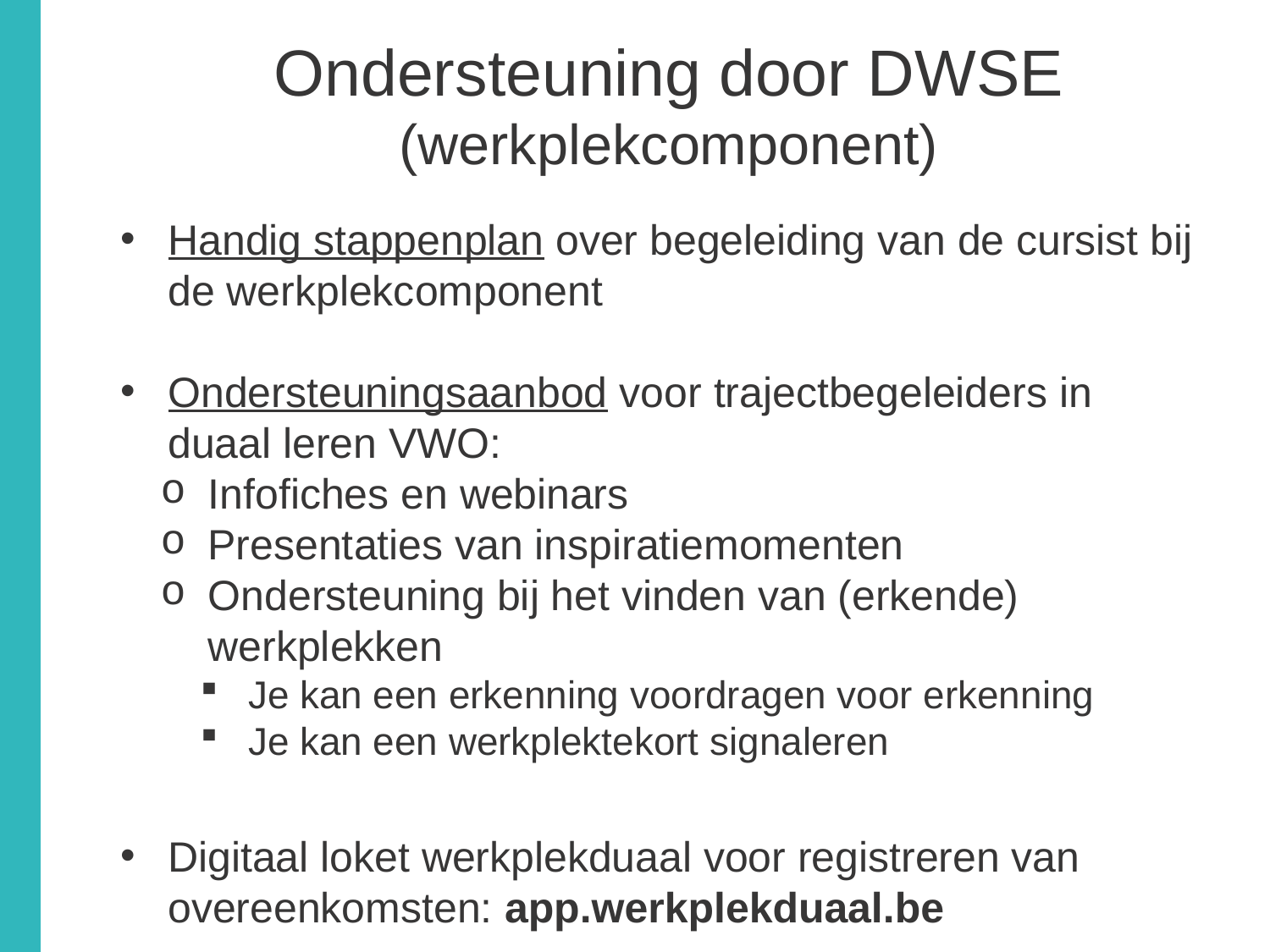

# Ondersteuning door DWSE (werkplekcomponent)

Handig stappenplan over begeleiding van de cursist bij de werkplekcomponent

Ondersteuningsaanbod voor trajectbegeleiders in duaal leren VWO:
Infofiches en webinars
Presentaties van inspiratiemomenten
Ondersteuning bij het vinden van (erkende) werkplekken
Je kan een erkenning voordragen voor erkenning
Je kan een werkplektekort signaleren

Digitaal loket werkplekduaal voor registreren van overeenkomsten: app.werkplekduaal.be